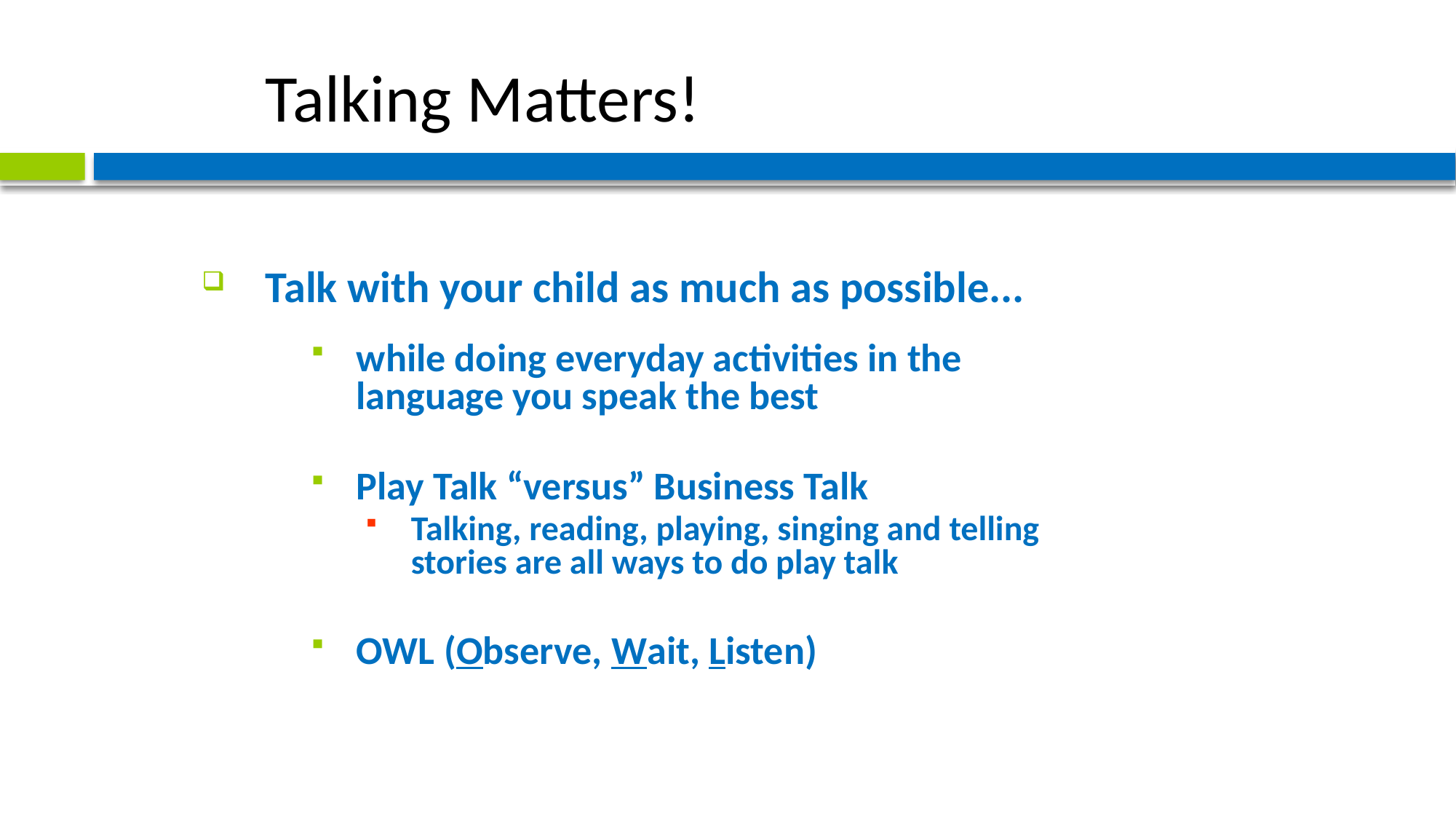

Talking Matters!

Talk with your child as much as possible...

while doing everyday activities in the language you speak the best

Play Talk “versus” Business Talk
Talking, reading, playing, singing and telling stories are all ways to do play talk

OWL (Observe, Wait, Listen)